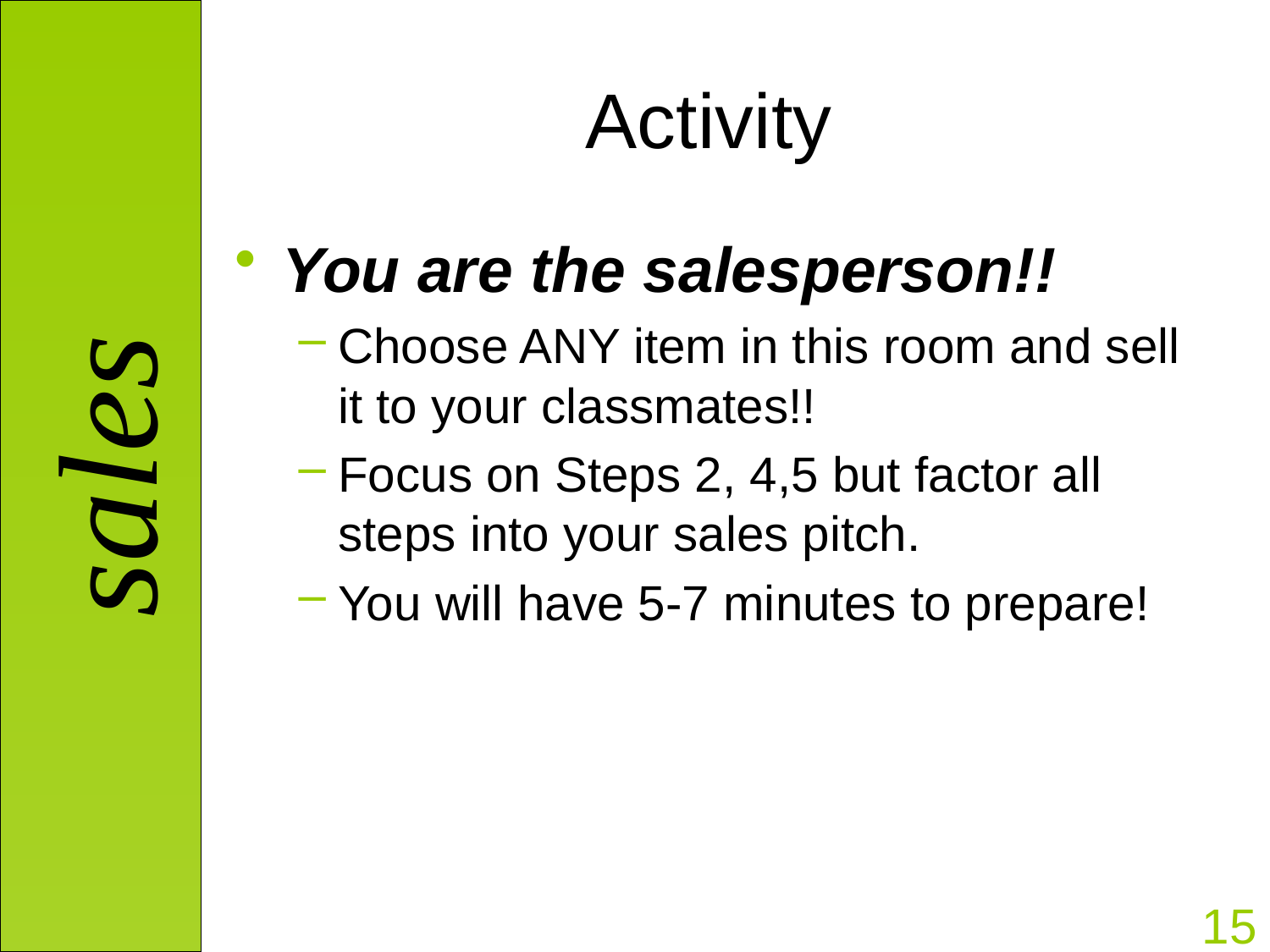

# Activity
You are the salesperson!!
Choose ANY item in this room and sell it to your classmates!!
Focus on Steps 2, 4,5 but factor all steps into your sales pitch.
You will have 5-7 minutes to prepare!
15